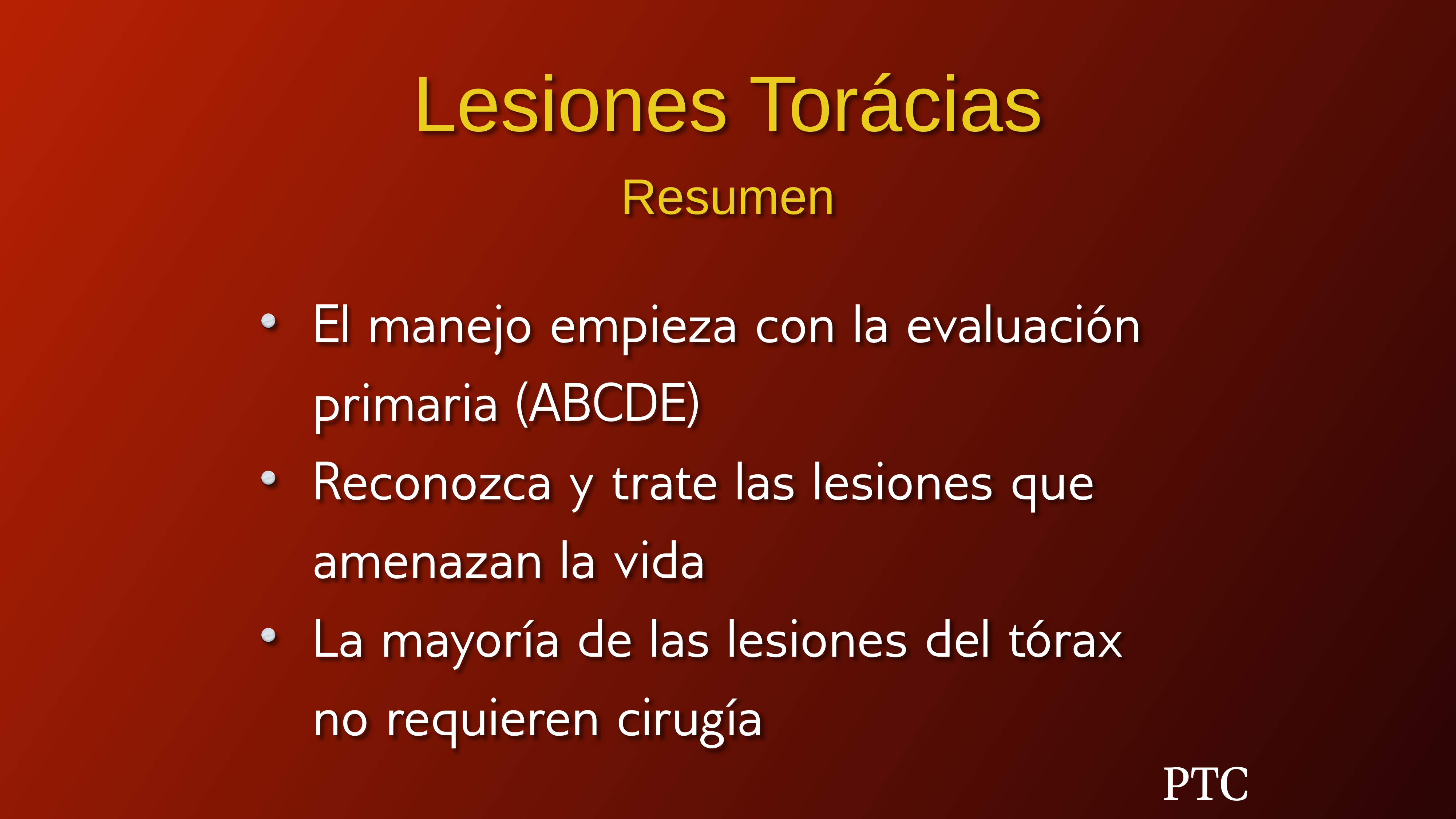

Lesiones Torácias
Resumen
El manejo empieza con la evaluación primaria (ABCDE)
Reconozca y trate las lesiones que amenazan la vida
La mayoría de las lesiones del tórax no requieren cirugía
PTC